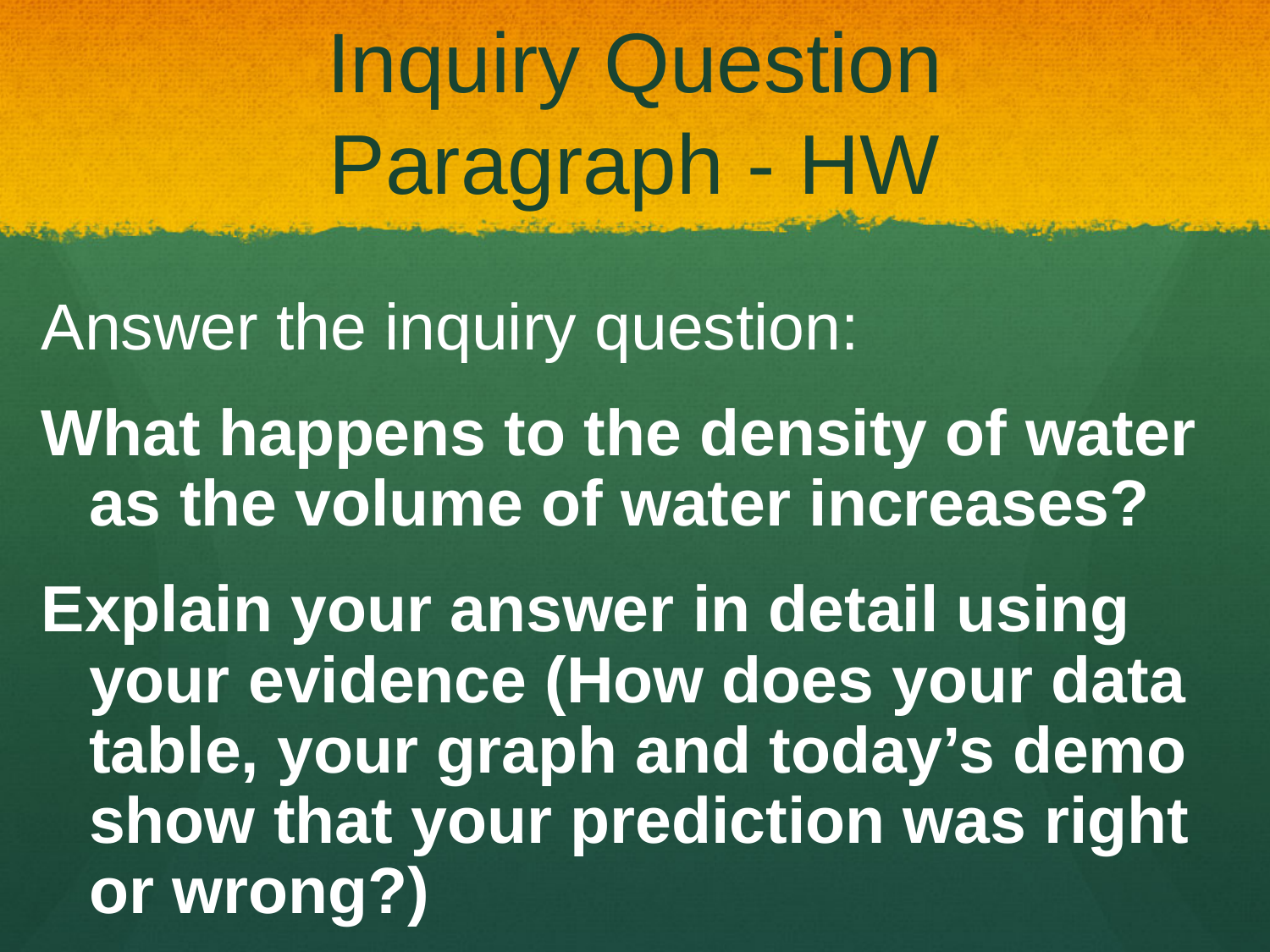

# Inquiry Question Paragraph - HW
Answer the inquiry question:
What happens to the density of water as the volume of water increases?
Explain your answer in detail using your evidence (How does your data table, your graph and today’s demo show that your prediction was right or wrong?)